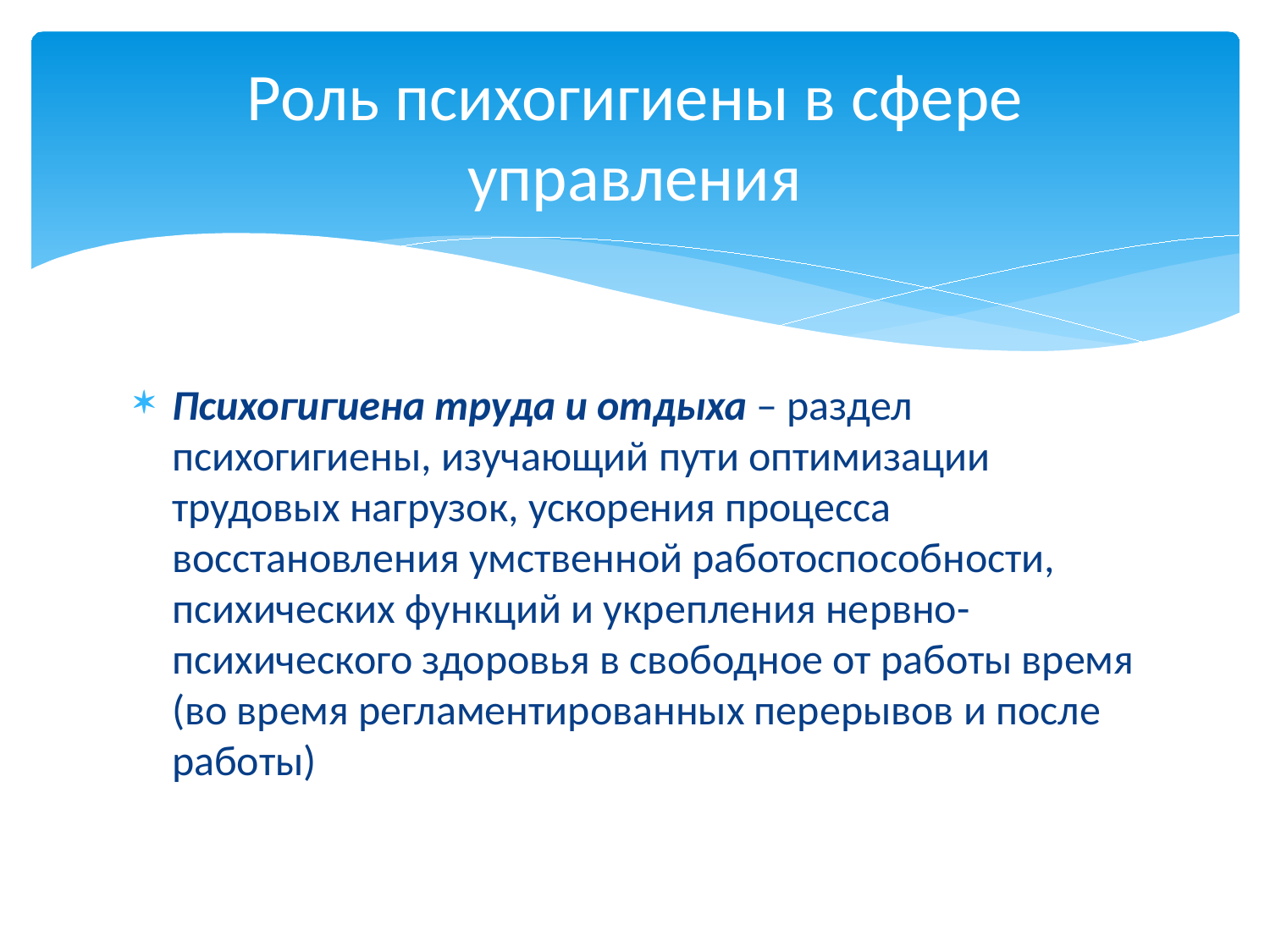

# Роль психогигиены в сфере управления
Психогигиена труда и отдыха – раздел психогигиены, изучающий пути оптимизации трудовых нагрузок, ускорения процесса восстановления умственной работоспособности, психических функций и укрепления нервно-психического здоровья в свободное от работы время (во время регламентированных перерывов и после работы)